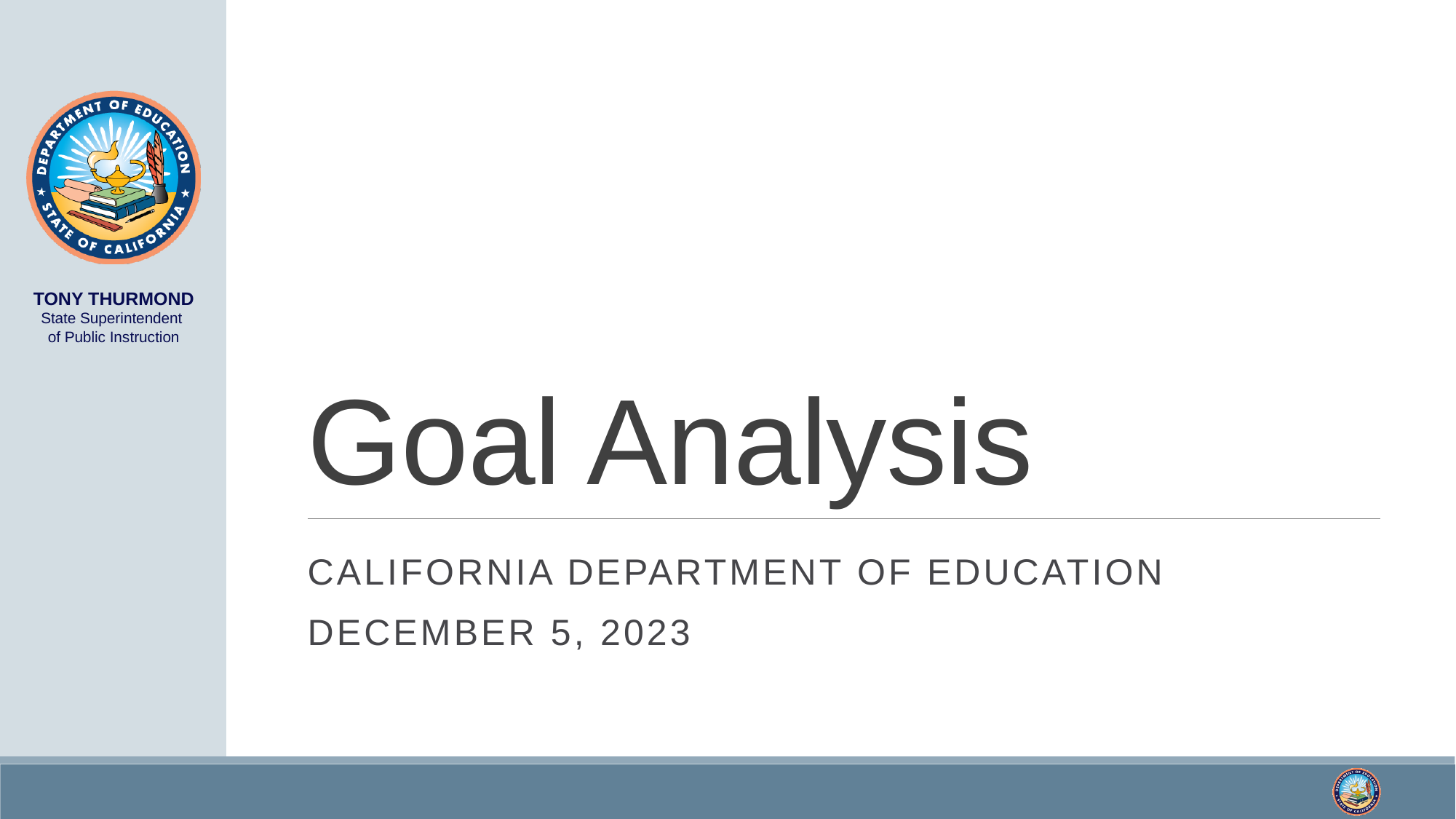

# Goal Analysis
California Department of Education
December 5, 2023